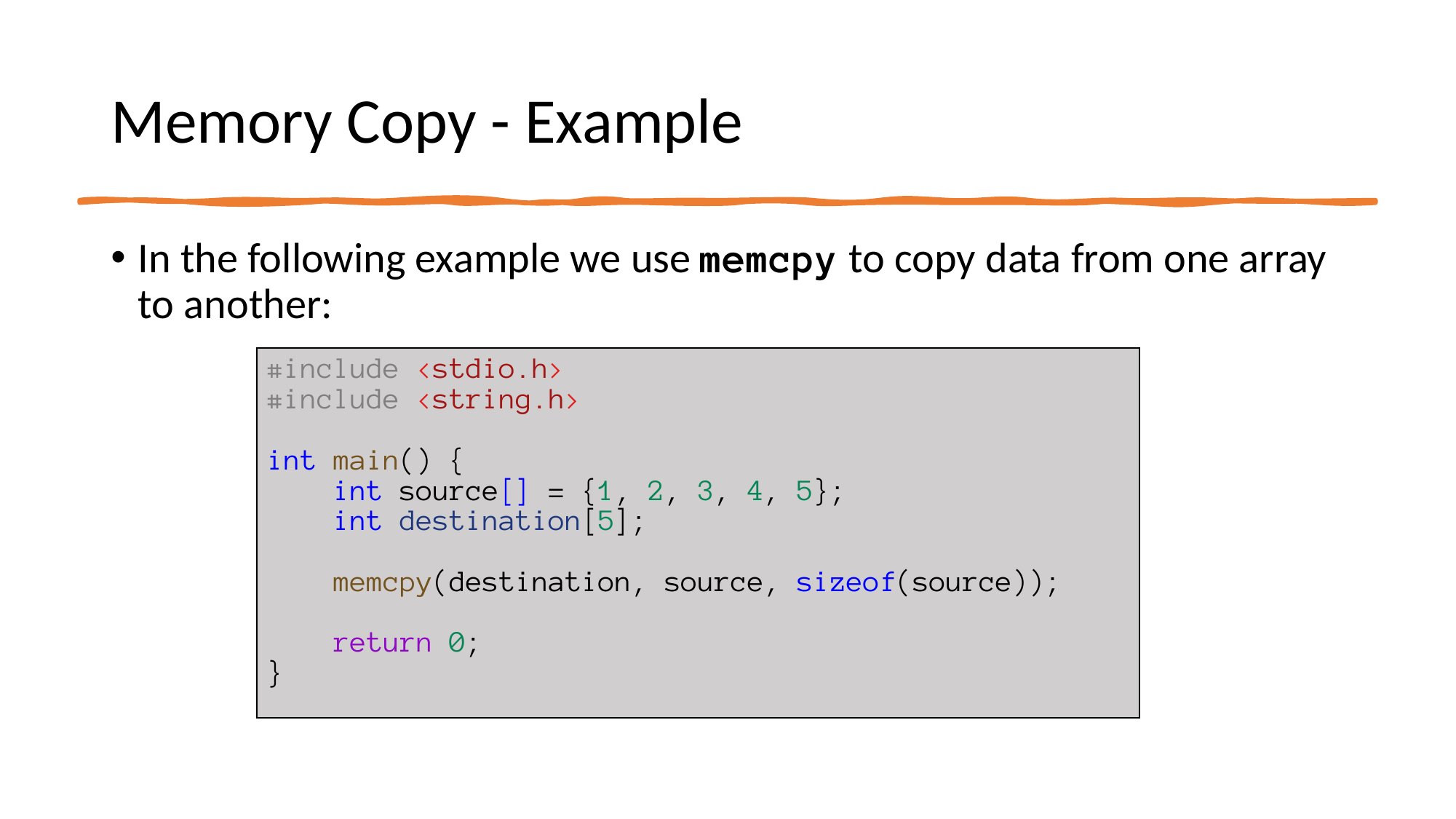

# Memory Copy - Example

In the following example we use memcpy to copy data from one array to another:

| #include <stdio.h> #include <string.h> int main() {     int source[] = {1, 2, 3, 4, 5};     int destination[5];     memcpy(destination, source, sizeof(source));     return 0; } |
| --- |